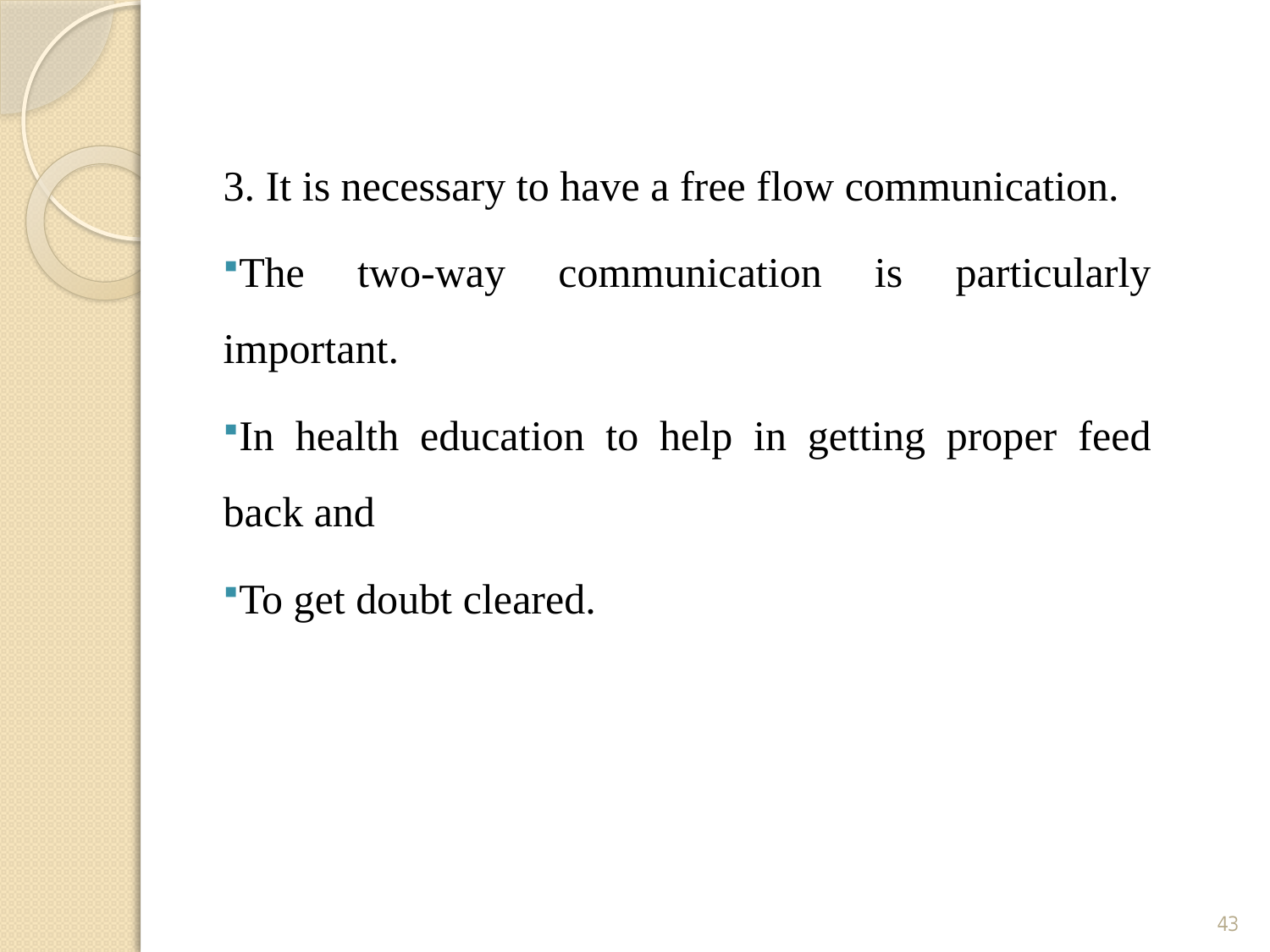

3. It is necessary to have a free flow communication.
The two-way communication is particularly important.
In health education to help in getting proper feed back and
To get doubt cleared.

43